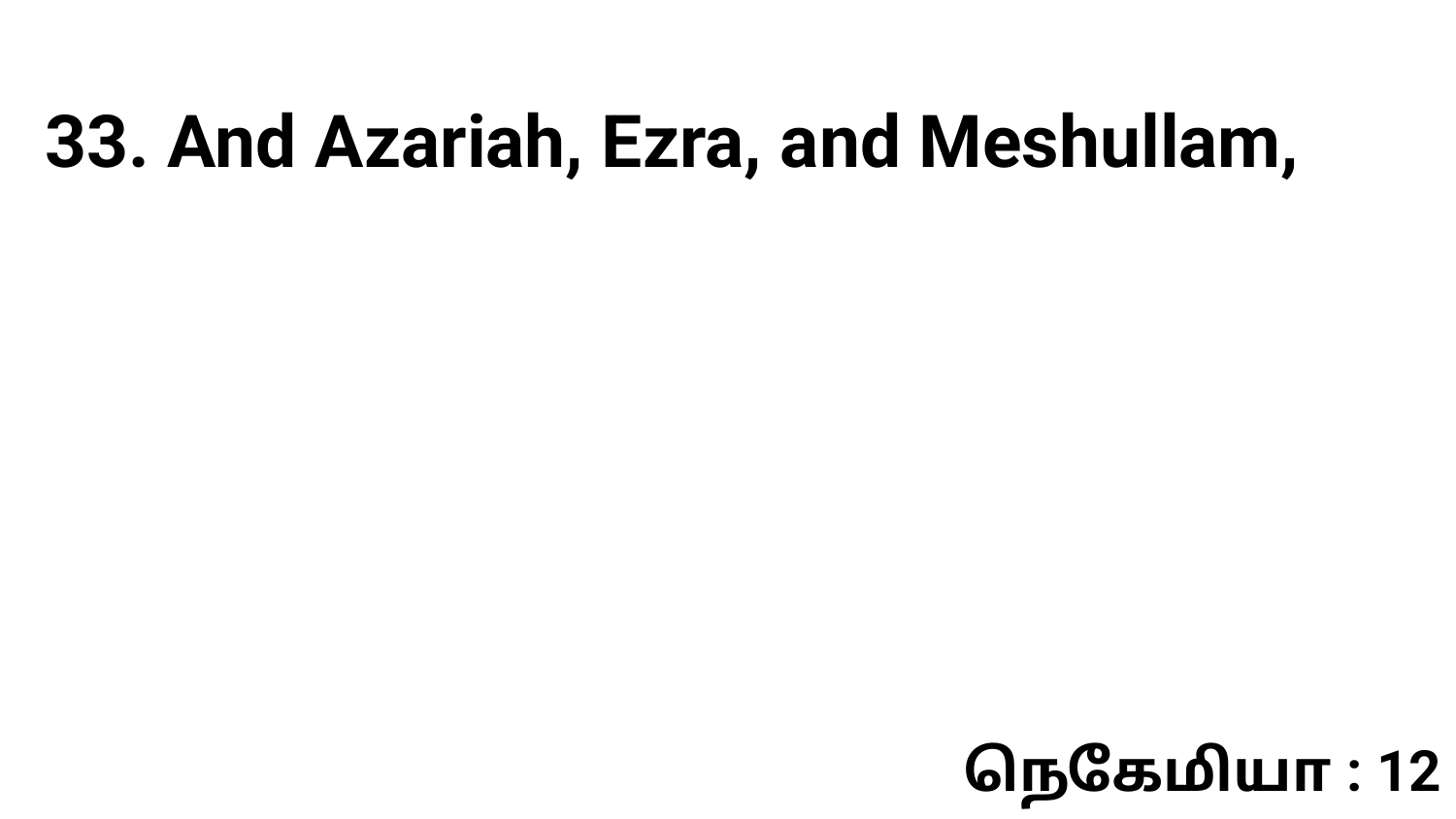

33. And Azariah, Ezra, and Meshullam,
நெகேமியா : 12